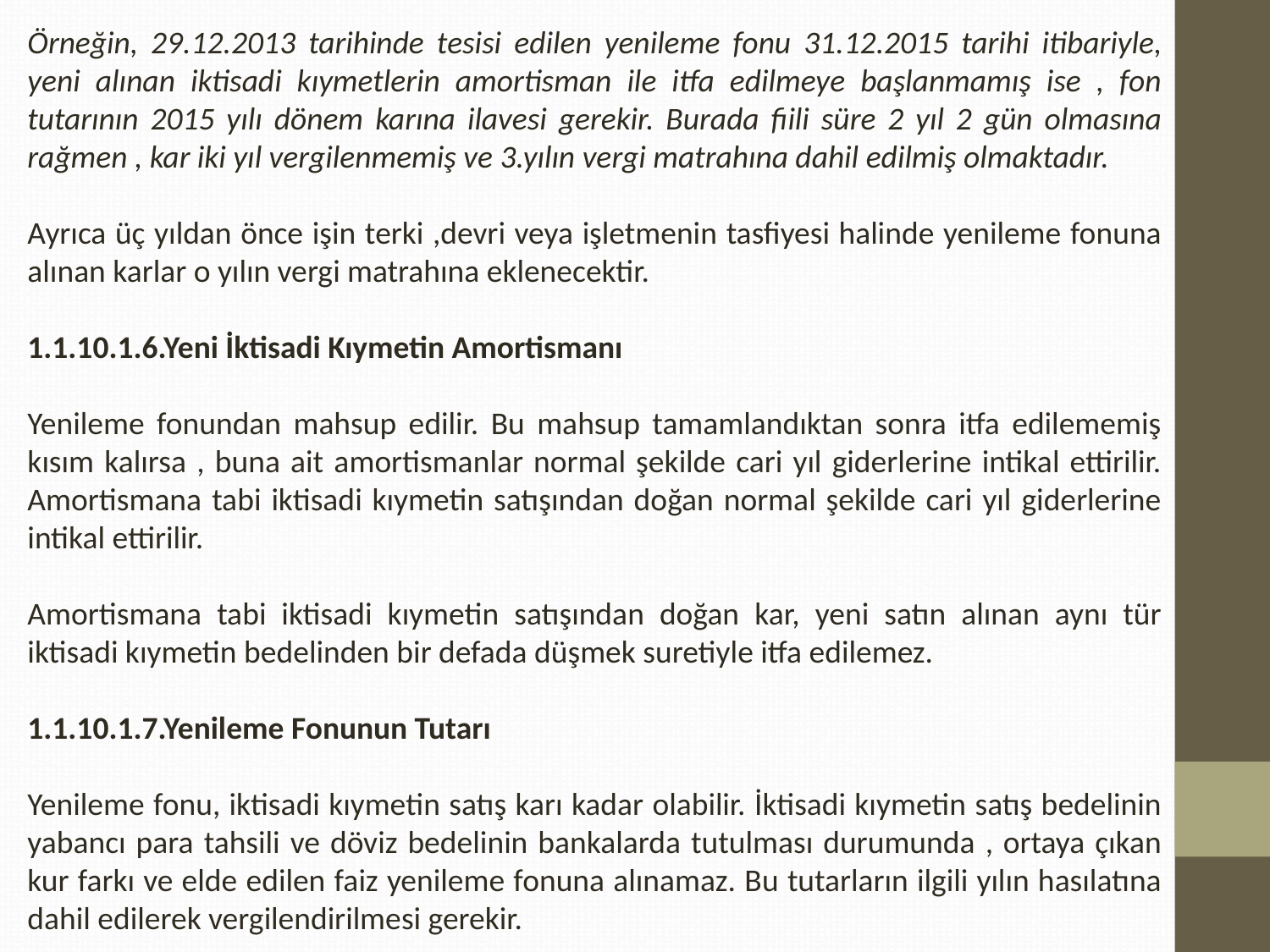

Örneğin, 29.12.2013 tarihinde tesisi edilen yenileme fonu 31.12.2015 tarihi itibariyle, yeni alınan iktisadi kıymetlerin amortisman ile itfa edilmeye başlanmamış ise , fon tutarının 2015 yılı dönem karına ilavesi gerekir. Burada fiili süre 2 yıl 2 gün olmasına rağmen , kar iki yıl vergilenmemiş ve 3.yılın vergi matrahına dahil edilmiş olmaktadır.

Ayrıca üç yıldan önce işin terki ,devri veya işletmenin tasfiyesi halinde yenileme fonuna alınan karlar o yılın vergi matrahına eklenecektir.

1.1.10.1.6.Yeni İktisadi Kıymetin Amortismanı

Yenileme fonundan mahsup edilir. Bu mahsup tamamlandıktan sonra itfa edilememiş kısım kalırsa , buna ait amortismanlar normal şekilde cari yıl giderlerine intikal ettirilir. Amortismana tabi iktisadi kıymetin satışından doğan normal şekilde cari yıl giderlerine intikal ettirilir.

Amortismana tabi iktisadi kıymetin satışından doğan kar, yeni satın alınan aynı tür iktisadi kıymetin bedelinden bir defada düşmek suretiyle itfa edilemez.

1.1.10.1.7.Yenileme Fonunun Tutarı

Yenileme fonu, iktisadi kıymetin satış karı kadar olabilir. İktisadi kıymetin satış bedelinin yabancı para tahsili ve döviz bedelinin bankalarda tutulması durumunda , ortaya çıkan kur farkı ve elde edilen faiz yenileme fonuna alınamaz. Bu tutarların ilgili yılın hasılatına dahil edilerek vergilendirilmesi gerekir.